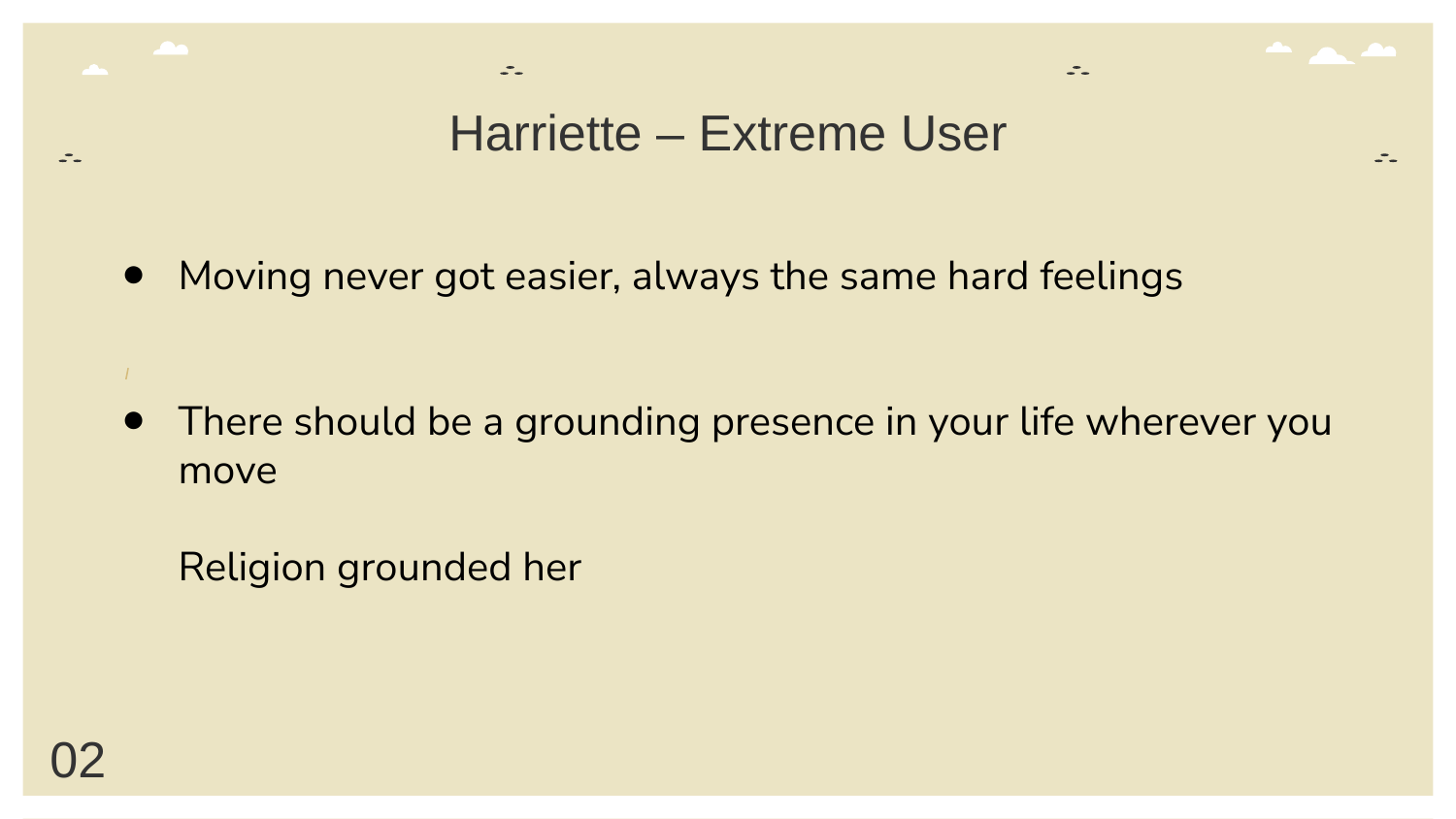

# Harriette – Extreme User

Moving never got easier, always the same hard feelings

There should be a grounding presence in your life wherever you move

Religion grounded her

02